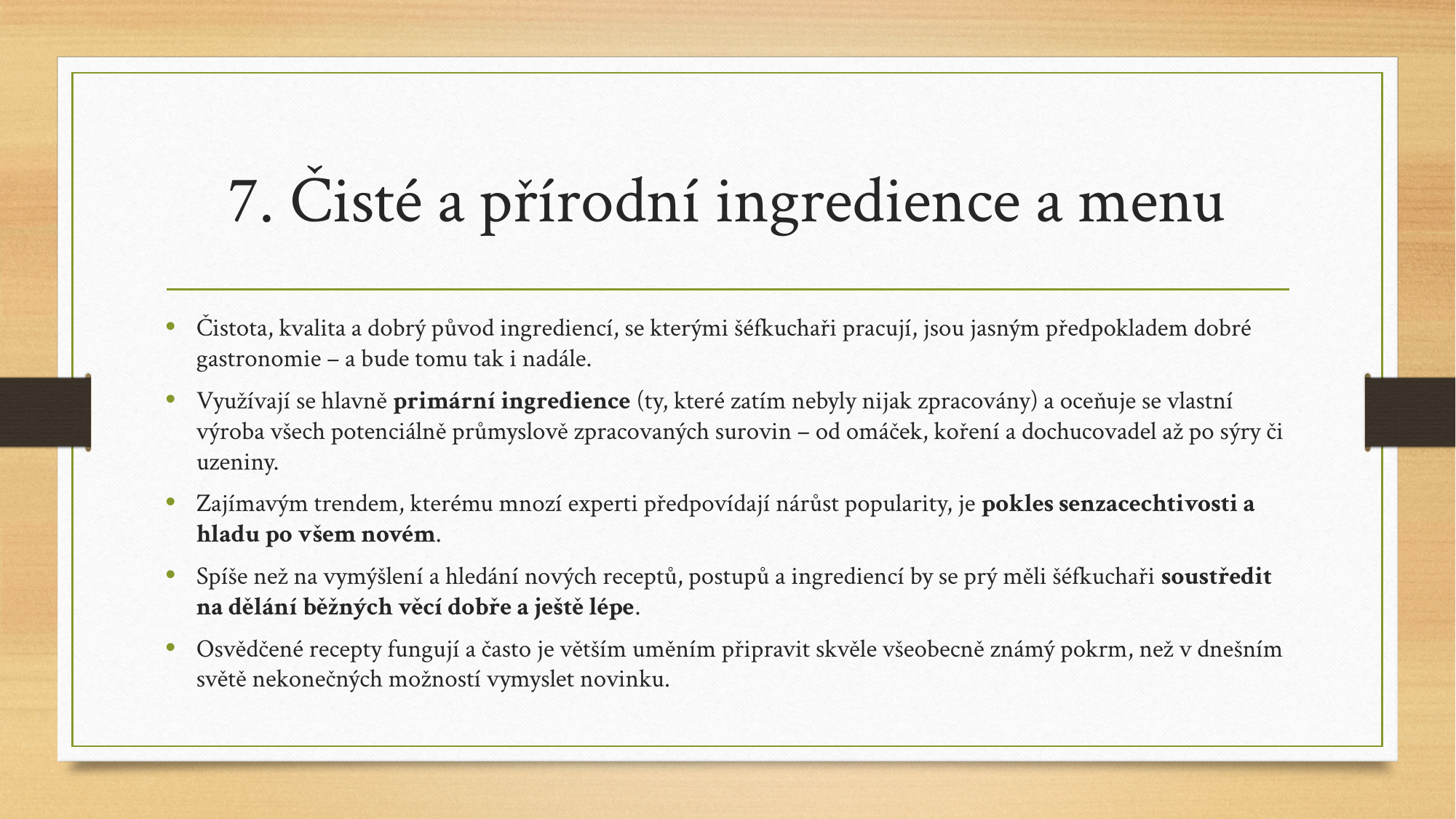

# 7. Čisté a přírodní ingredience a menu
Čistota, kvalita a dobrý původ ingrediencí, se kterými šéfkuchaři pracují, jsou jasným předpokladem dobré gastronomie – a bude tomu tak i nadále.
Využívají se hlavně primární ingredience (ty, které zatím nebyly nijak zpracovány) a oceňuje se vlastní výroba všech potenciálně průmyslově zpracovaných surovin – od omáček, koření a dochucovadel až po sýry či uzeniny.
Zajímavým trendem, kterému mnozí experti předpovídají nárůst popularity, je pokles senzacechtivosti a hladu po všem novém.
Spíše než na vymýšlení a hledání nových receptů, postupů a ingrediencí by se prý měli šéfkuchaři soustředit na dělání běžných věcí dobře a ještě lépe.
Osvědčené recepty fungují a často je větším uměním připravit skvěle všeobecně známý pokrm, než v dnešním světě nekonečných možností vymyslet novinku.